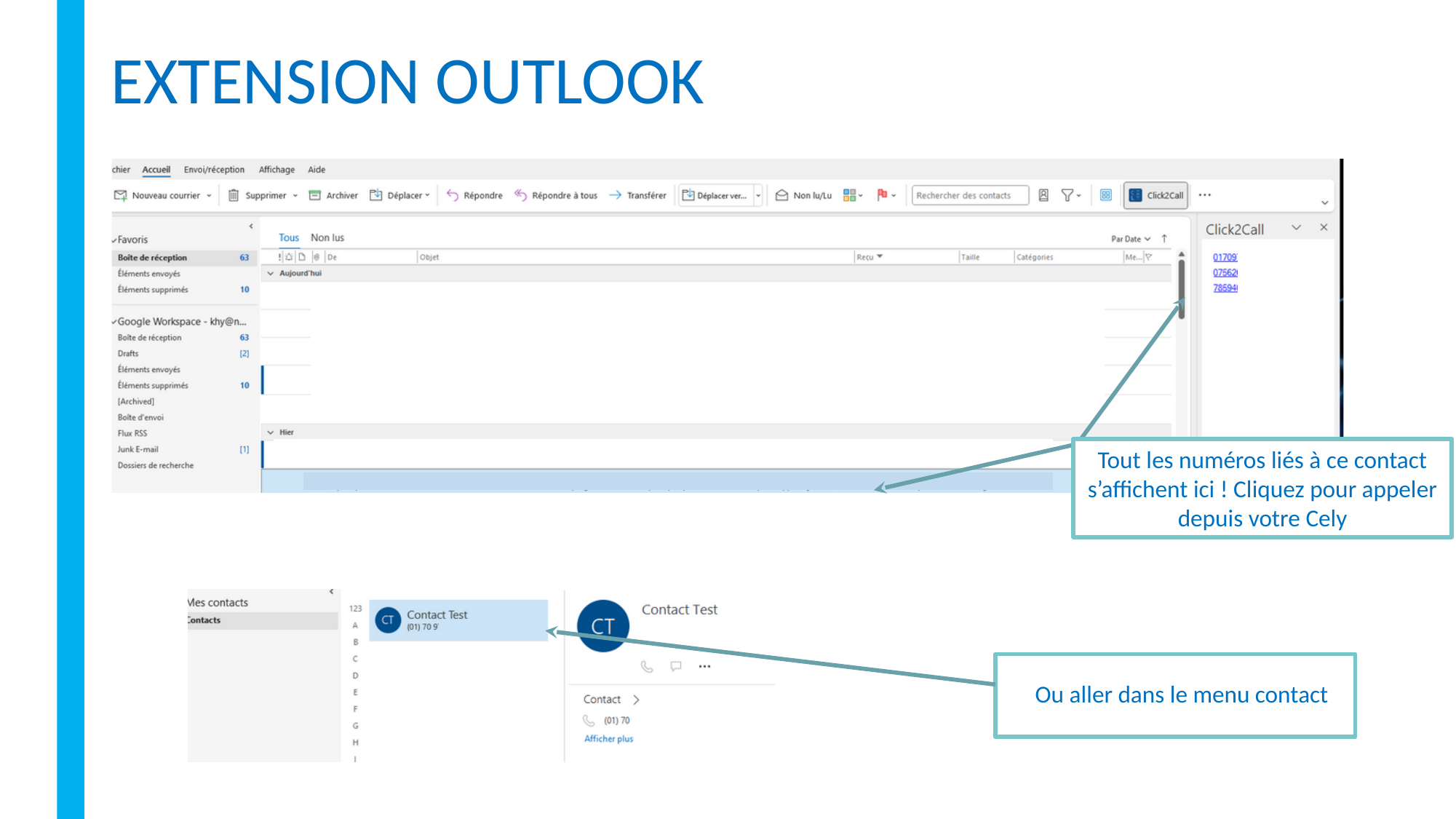

# EXTENSION OUTLOOK

Tout les numéros liés à ce contact s’affichent ici ! Cliquez pour appeler depuis votre Cely

Ou aller dans le menu contact